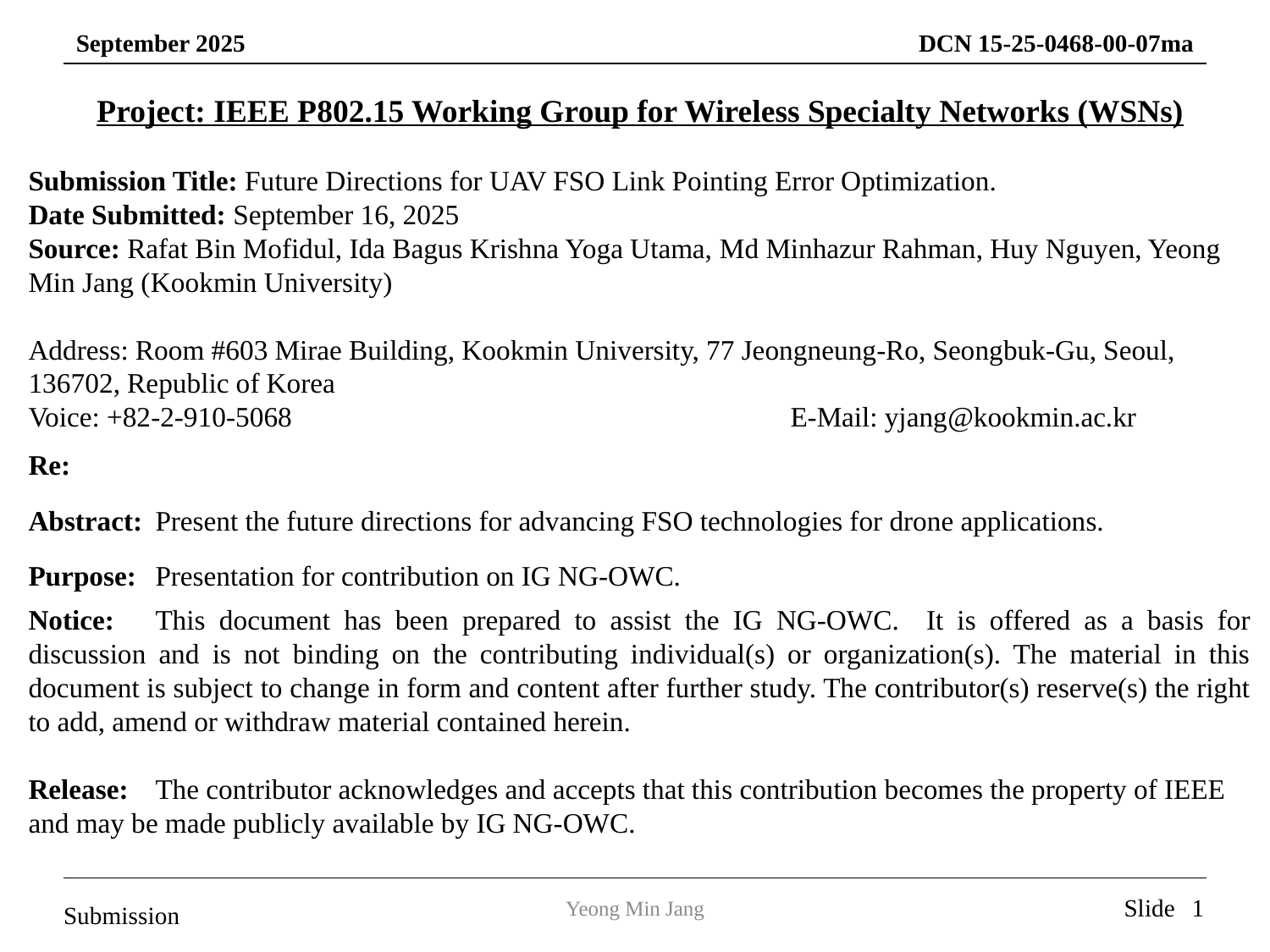

Project: IEEE P802.15 Working Group for Wireless Specialty Networks (WSNs)

Submission Title: Future Directions for UAV FSO Link Pointing Error Optimization.
Date Submitted: September 16, 2025
Source: Rafat Bin Mofidul, Ida Bagus Krishna Yoga Utama, Md Minhazur Rahman, Huy Nguyen, Yeong Min Jang (Kookmin University)

Address: Room #603 Mirae Building, Kookmin University, 77 Jeongneung-Ro, Seongbuk-Gu, Seoul, 136702, Republic of Korea
Voice: +82-2-910-5068  				E-Mail: yjang@kookmin.ac.kr
Re:
Abstract:	Present the future directions for advancing FSO technologies for drone applications.
Purpose:	Presentation for contribution on IG NG-OWC.
Notice:	This document has been prepared to assist the IG NG-OWC.  It is offered as a basis for discussion and is not binding on the contributing individual(s) or organization(s). The material in this document is subject to change in form and content after further study. The contributor(s) reserve(s) the right to add, amend or withdraw material contained herein.

Release:	The contributor acknowledges and accepts that this contribution becomes the property of IEEE and may be made publicly available by IG NG-OWC.